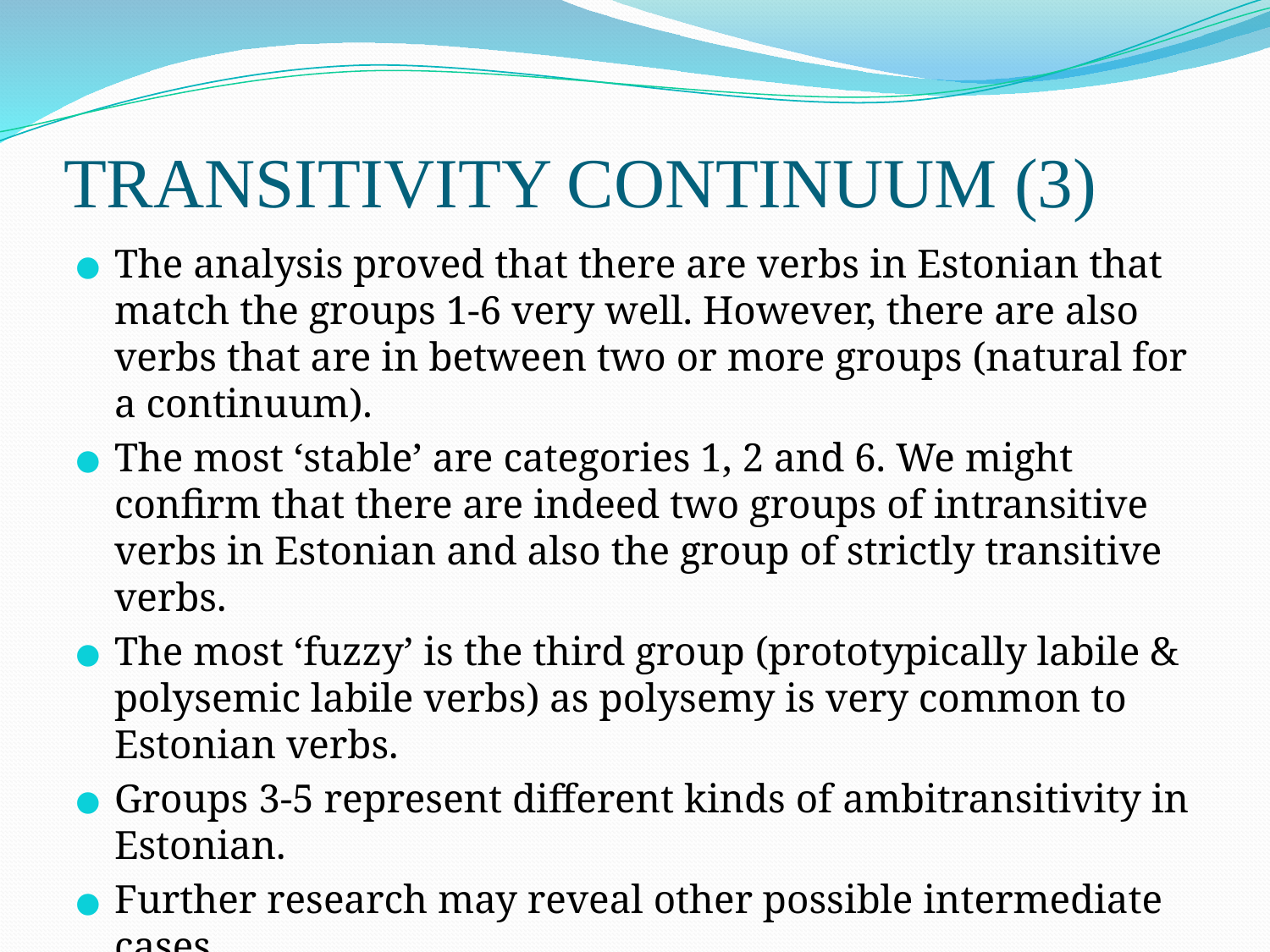

# TRANSITIVITY CONTINUUM (3)
The analysis proved that there are verbs in Estonian that match the groups 1-6 very well. However, there are also verbs that are in between two or more groups (natural for a continuum).
The most ‘stable’ are categories 1, 2 and 6. We might confirm that there are indeed two groups of intransitive verbs in Estonian and also the group of strictly transitive verbs.
The most ‘fuzzy’ is the third group (prototypically labile & polysemic labile verbs) as polysemy is very common to Estonian verbs.
Groups 3-5 represent different kinds of ambitransitivity in Estonian.
Further research may reveal other possible intermediate cases.